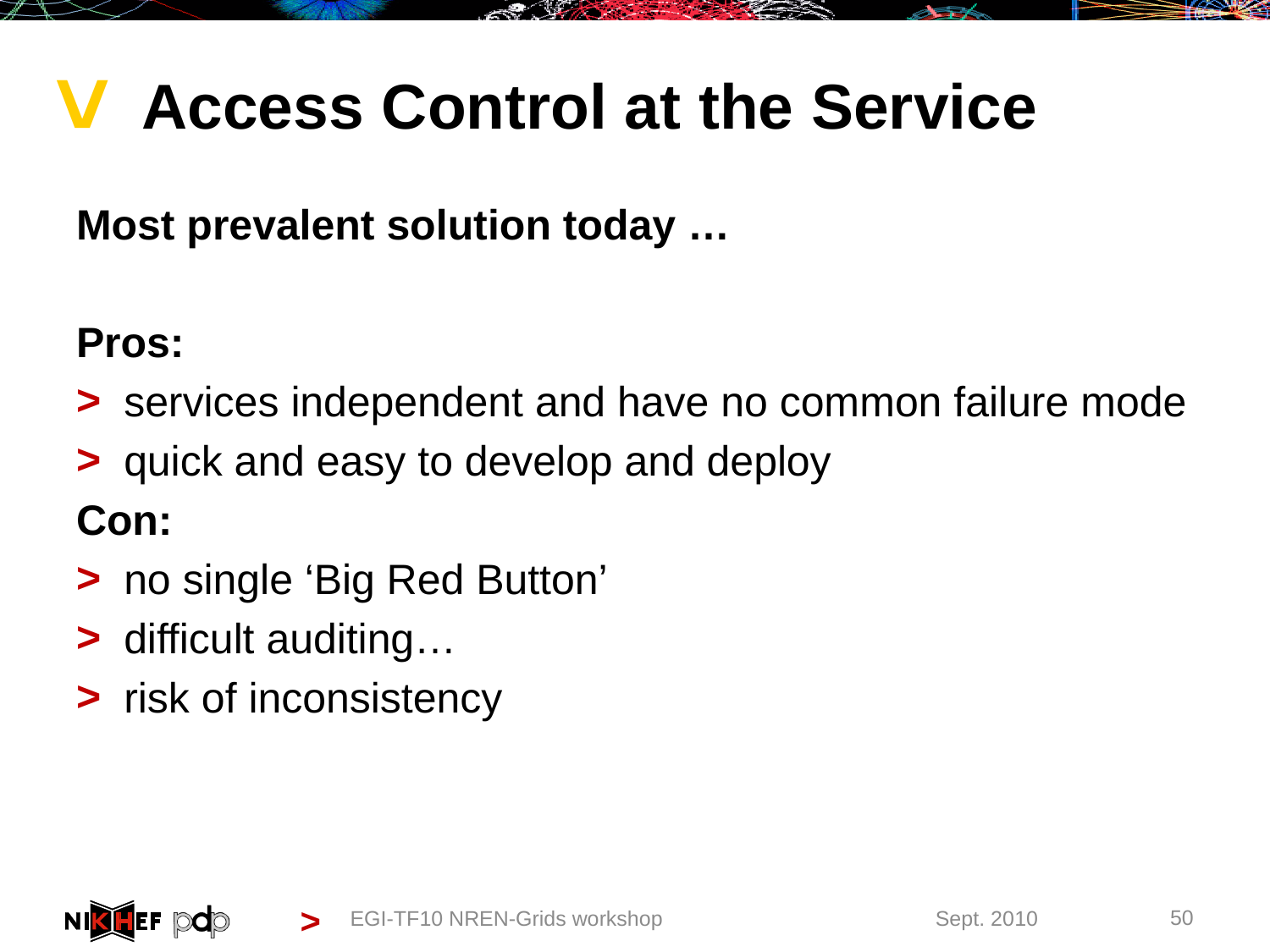

# Access Control at the Service
Most prevalent solution today …

Pros:
services independent and have no common failure mode
quick and easy to develop and deploy
Con:
no single ‘Big Red Button’
difficult auditing…
risk of inconsistency
50
EGI-TF10 NREN-Grids workshop
Sept. 2010